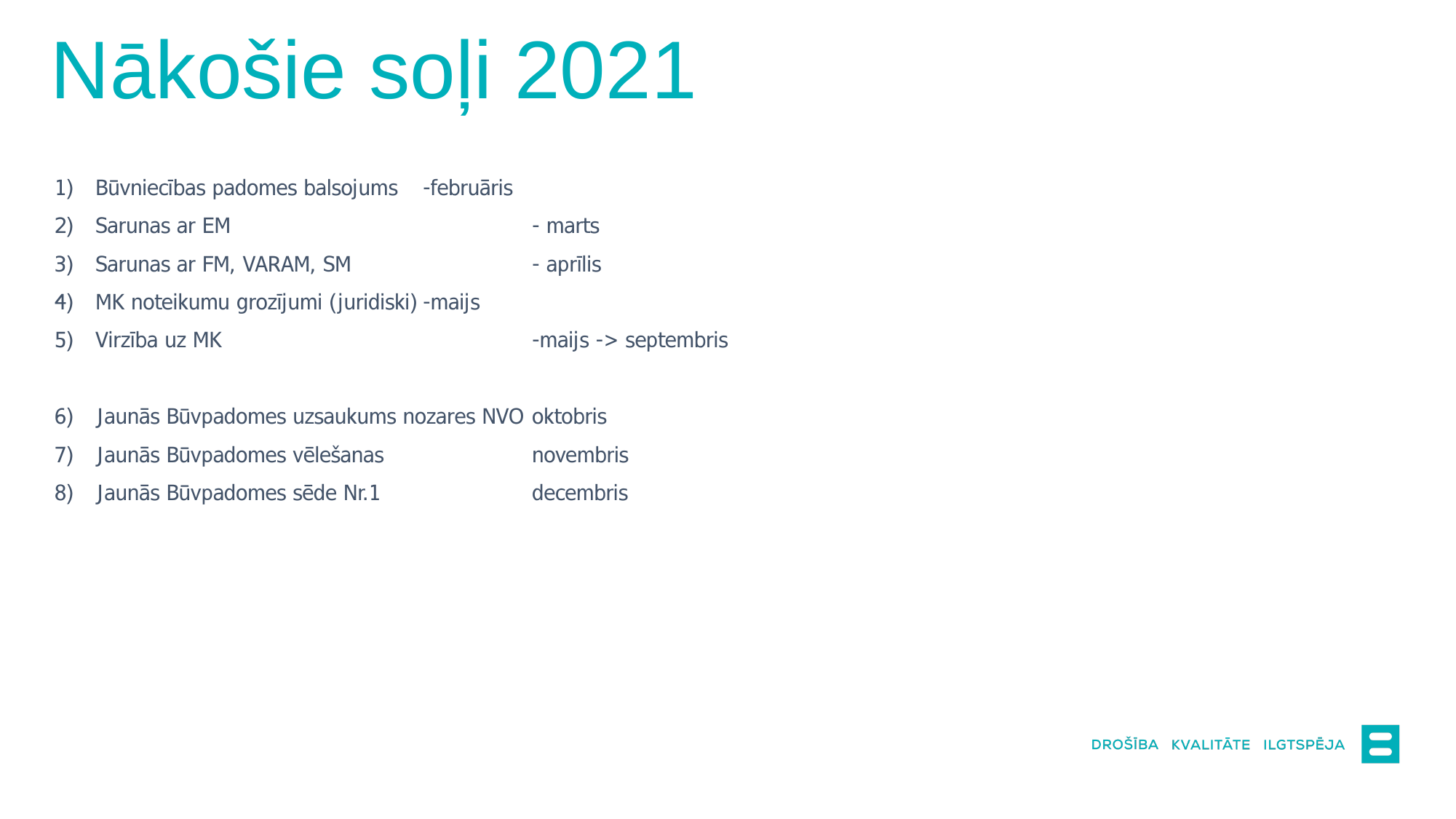

Nākošie soļi 2021

Būvniecības padomes balsojums	-februāris
Sarunas ar EM			- marts
Sarunas ar FM, VARAM, SM		- aprīlis
MK noteikumu grozījumi (juridiski)	-maijs
Virzība uz MK			-maijs -> septembris

Jaunās Būvpadomes uzsaukums nozares NVO	oktobris
Jaunās Būvpadomes vēlešanas 		novembris
Jaunās Būvpadomes sēde Nr.1 		decembris